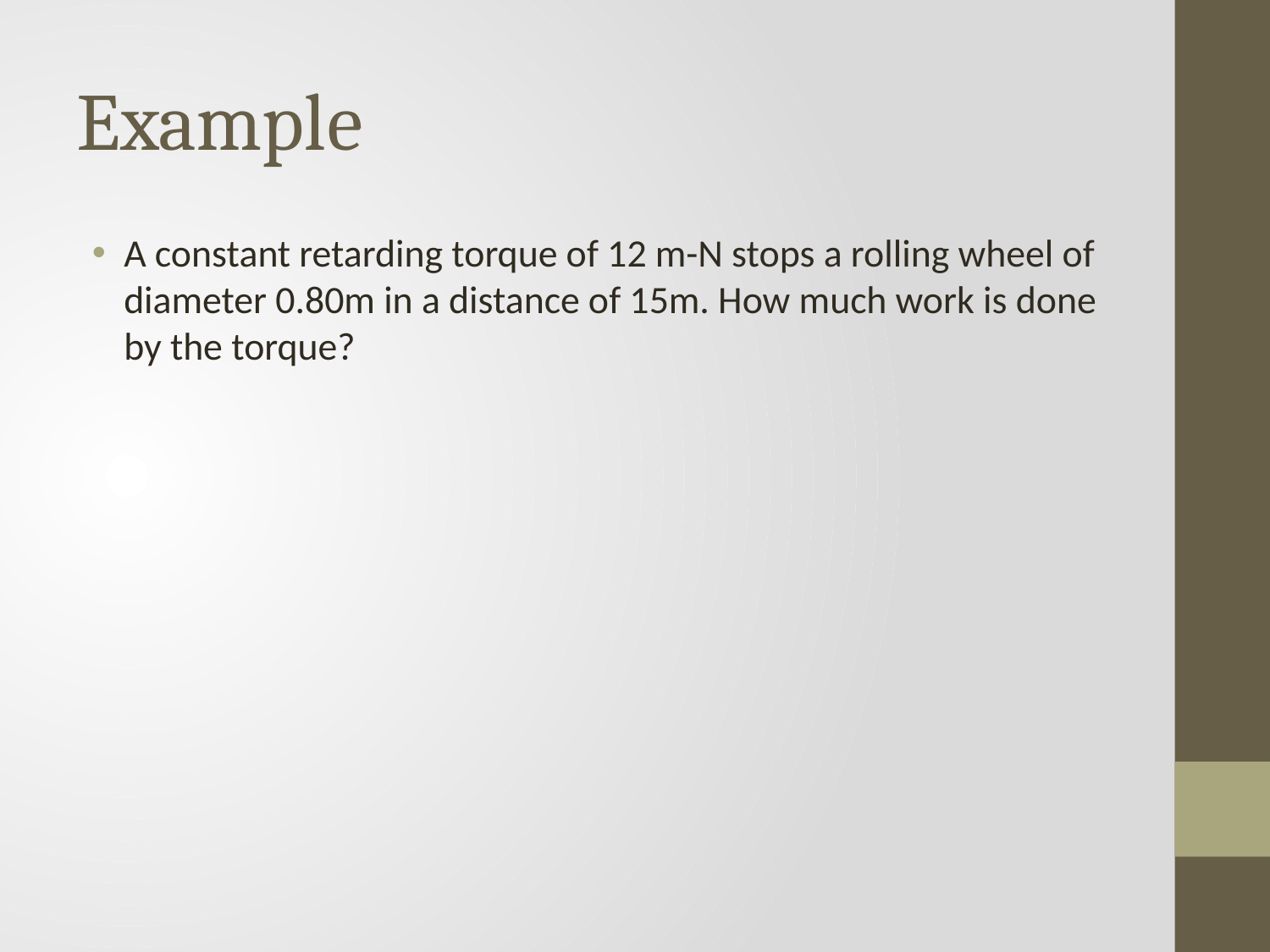

# Example
A constant retarding torque of 12 m-N stops a rolling wheel of diameter 0.80m in a distance of 15m. How much work is done by the torque?